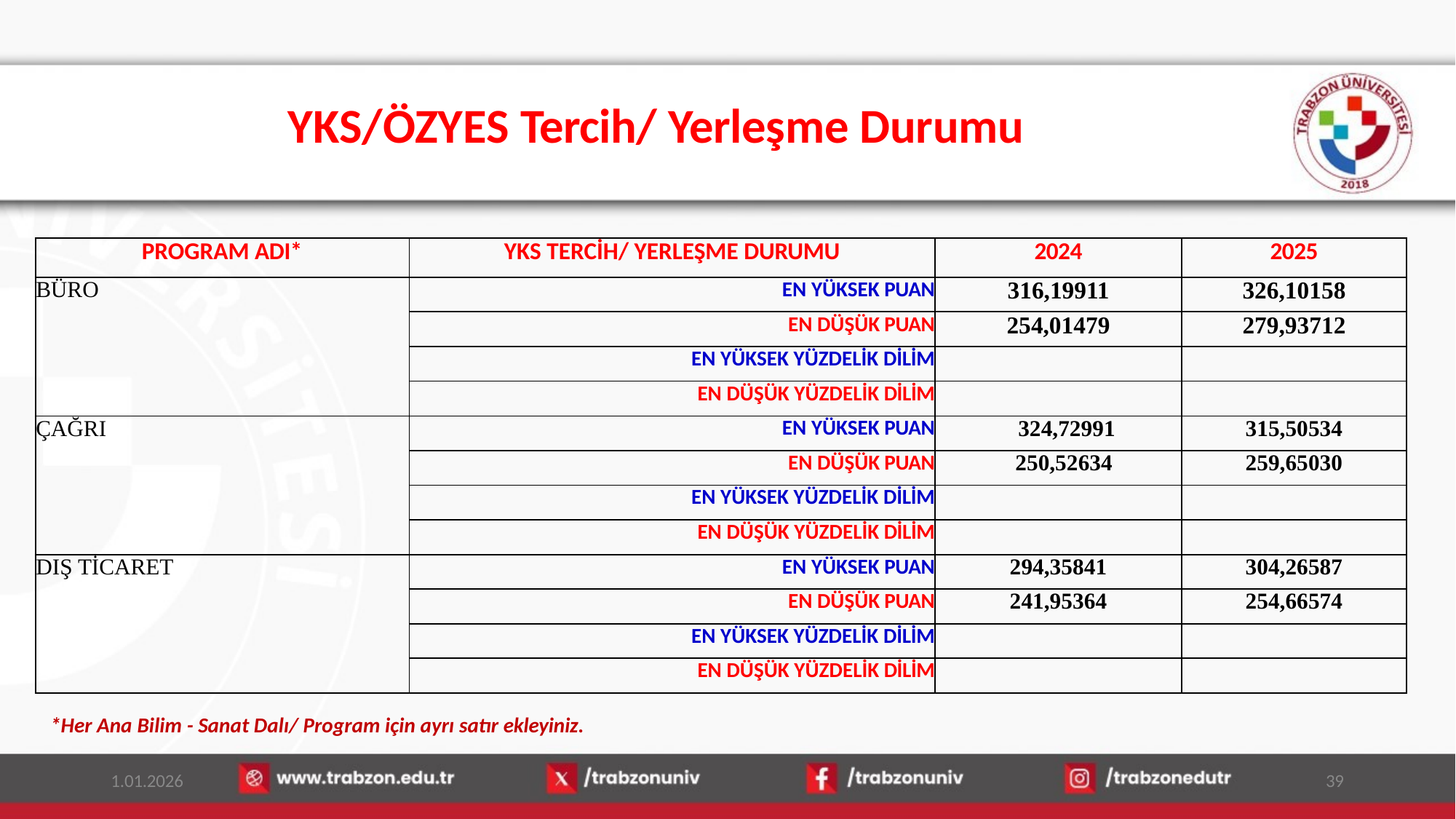

# YKS/ÖZYES Tercih/ Yerleşme Durumu
| PROGRAM ADI\* | YKS TERCİH/ YERLEŞME DURUMU | 2024 | 2025 |
| --- | --- | --- | --- |
| BÜRO | EN YÜKSEK PUAN | 316,19911 | 326,10158 |
|  | EN DÜŞÜK PUAN | 254,01479 | 279,93712 |
|  | EN YÜKSEK YÜZDELİK DİLİM |  |  |
|  | EN DÜŞÜK YÜZDELİK DİLİM |  |  |
| ÇAĞRI | EN YÜKSEK PUAN | 324,72991 | 315,50534 |
|  | EN DÜŞÜK PUAN | 250,52634 | 259,65030 |
|  | EN YÜKSEK YÜZDELİK DİLİM |  |  |
|  | EN DÜŞÜK YÜZDELİK DİLİM |  |  |
| DIŞ TİCARET | EN YÜKSEK PUAN | 294,35841 | 304,26587 |
|  | EN DÜŞÜK PUAN | 241,95364 | 254,66574 |
|  | EN YÜKSEK YÜZDELİK DİLİM |  |  |
|  | EN DÜŞÜK YÜZDELİK DİLİM |  |  |
*Her Ana Bilim - Sanat Dalı/ Program için ayrı satır ekleyiniz.
1.01.2026
39